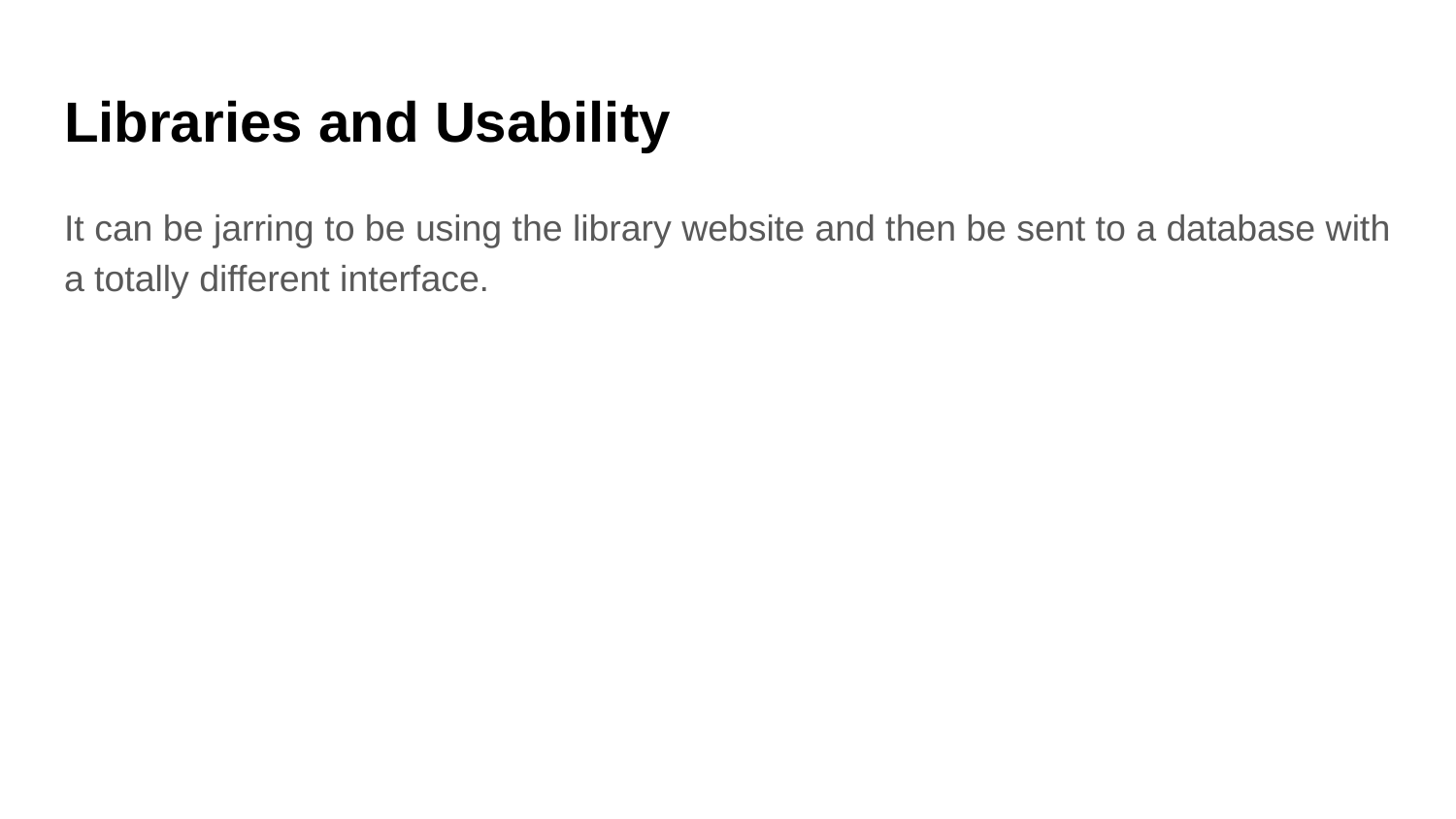

# Libraries and Usability

It can be jarring to be using the library website and then be sent to a database with a totally different interface.